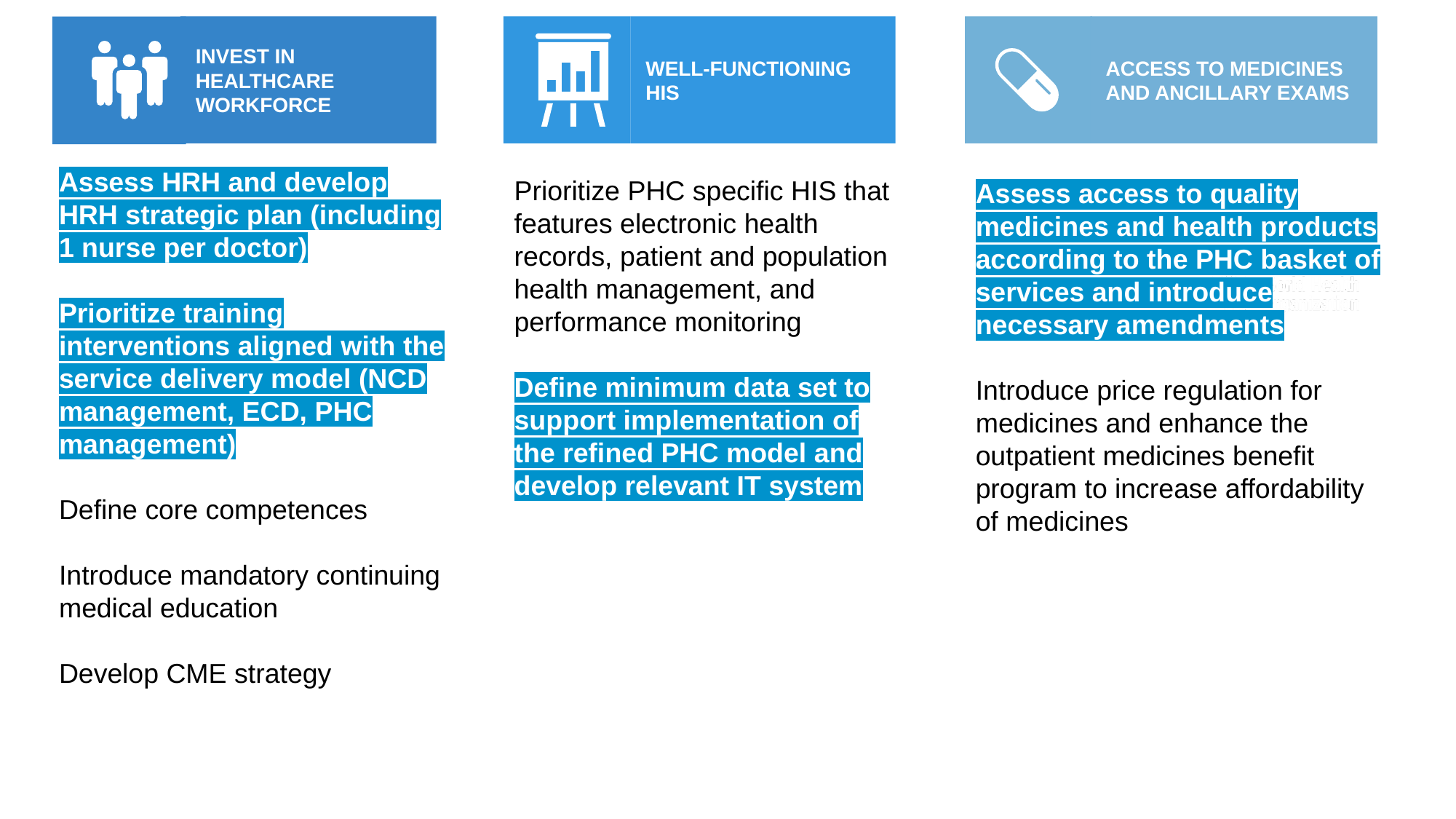

Invest in healthcare workforce

Well-functioning HIS

Access to medicines and ancillary exams

Assess HRH and develop HRH strategic plan (including 1 nurse per doctor)

Prioritize training interventions aligned with the service delivery model (NCD management, ECD, PHC management)

Define core competences

Introduce mandatory continuing medical education

Develop CME strategy
Prioritize PHC specific HIS that features electronic health records, patient and population health management, and performance monitoring

Define minimum data set to support implementation of the refined PHC model and develop relevant IT system

Assess access to quality medicines and health products according to the PHC basket of services and introduce necessary amendments

Introduce price regulation for medicines and enhance the outpatient medicines benefit program to increase affordability of medicines